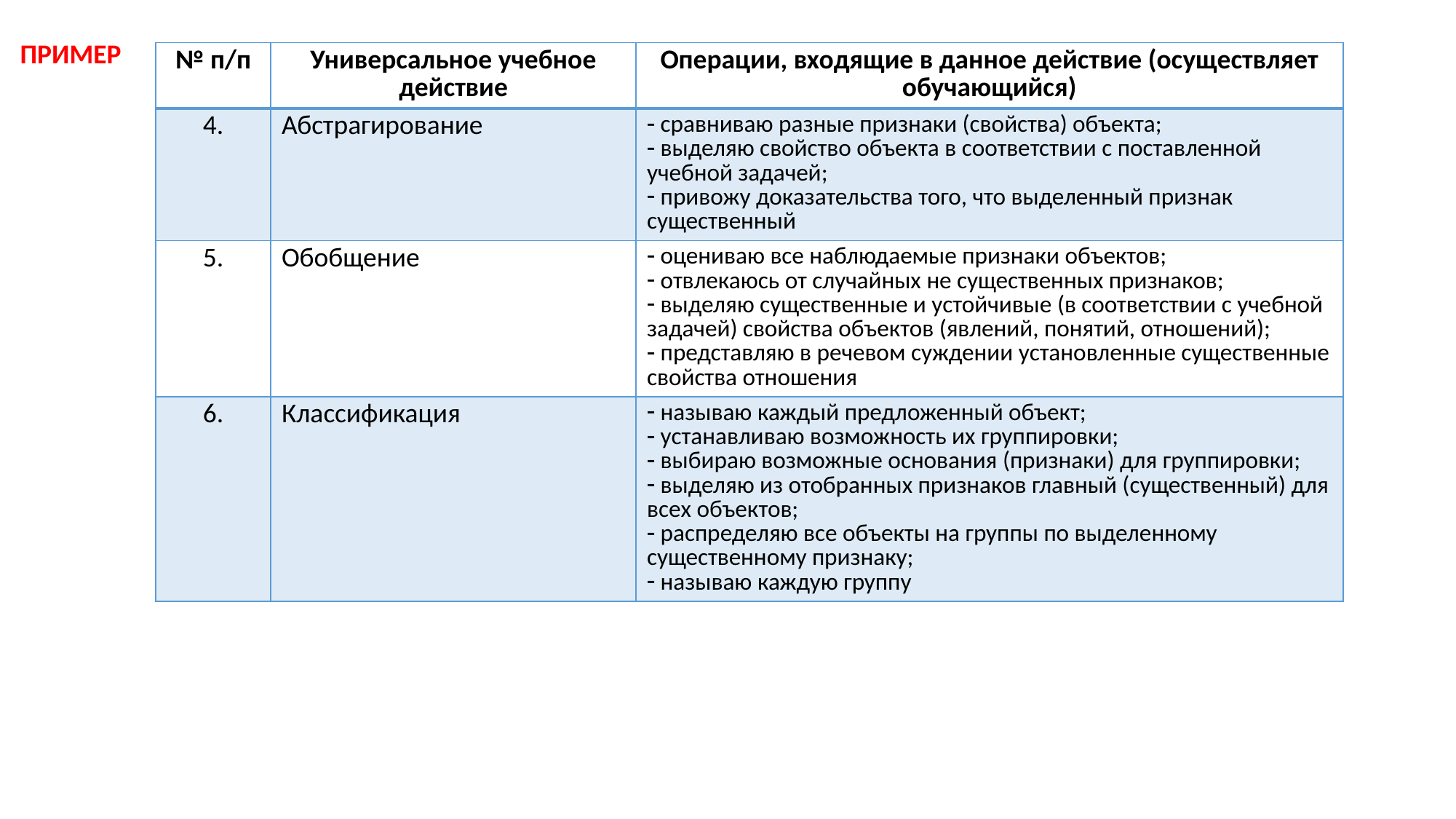

ПРИМЕР
| № п/п | Универсальное учебное действие | Операции, входящие в данное действие (осуществляет обучающийся) |
| --- | --- | --- |
| 4. | Абстрагирование | сравниваю разные признаки (свойства) объекта; выделяю свойство объекта в соответствии с поставленной учебной задачей; привожу доказательства того, что выделенный признак существенный |
| 5. | Обобщение | оцениваю все наблюдаемые признаки объектов; отвлекаюсь от случайных не существенных признаков; выделяю существенные и устойчивые (в соответствии с учебной задачей) свойства объектов (явлений, понятий, отношений); представляю в речевом суждении установленные существенные свойства отношения |
| 6. | Классификация | называю каждый предложенный объект; устанавливаю возможность их группировки; выбираю возможные основания (признаки) для группировки; выделяю из отобранных признаков главный (существенный) для всех объектов; распределяю все объекты на группы по выделенному существенному признаку; называю каждую группу |